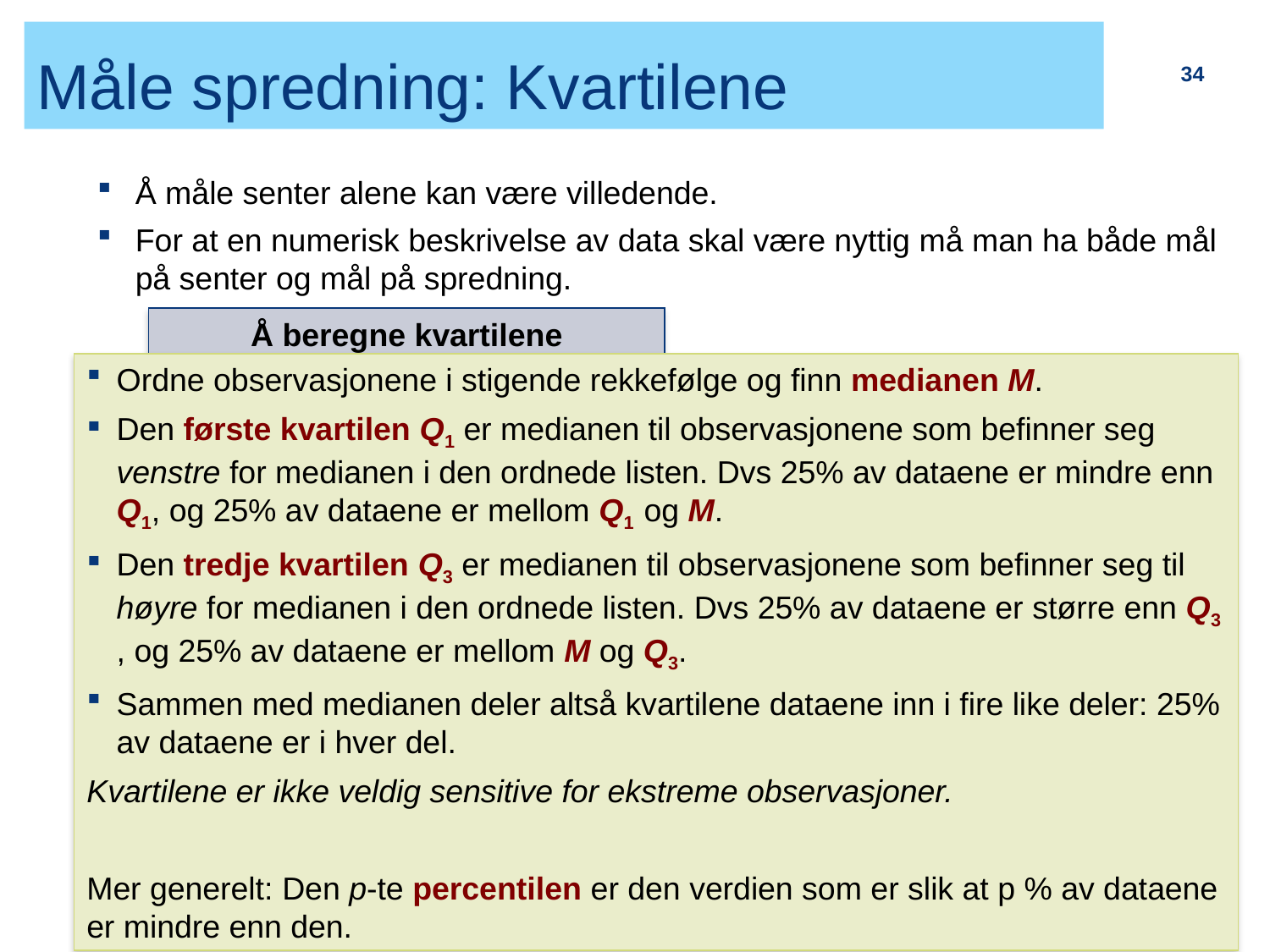

# Måle spredning: Kvartilene
34
Å måle senter alene kan være villedende.
For at en numerisk beskrivelse av data skal være nyttig må man ha både mål på senter og mål på spredning.

Å beregne kvartilene
Ordne observasjonene i stigende rekkefølge og finn medianen M.
Den første kvartilen Q1 er medianen til observasjonene som befinner seg venstre for medianen i den ordnede listen. Dvs 25% av dataene er mindre enn Q1, og 25% av dataene er mellom Q1  og M.
Den tredje kvartilen Q3 er medianen til observasjonene som befinner seg til høyre for medianen i den ordnede listen. Dvs 25% av dataene er større enn Q3 , og 25% av dataene er mellom M og Q3.
Sammen med medianen deler altså kvartilene dataene inn i fire like deler: 25% av dataene er i hver del.
Kvartilene er ikke veldig sensitive for ekstreme observasjoner.

Mer generelt: Den p-te percentilen er den verdien som er slik at p % av dataene er mindre enn den.